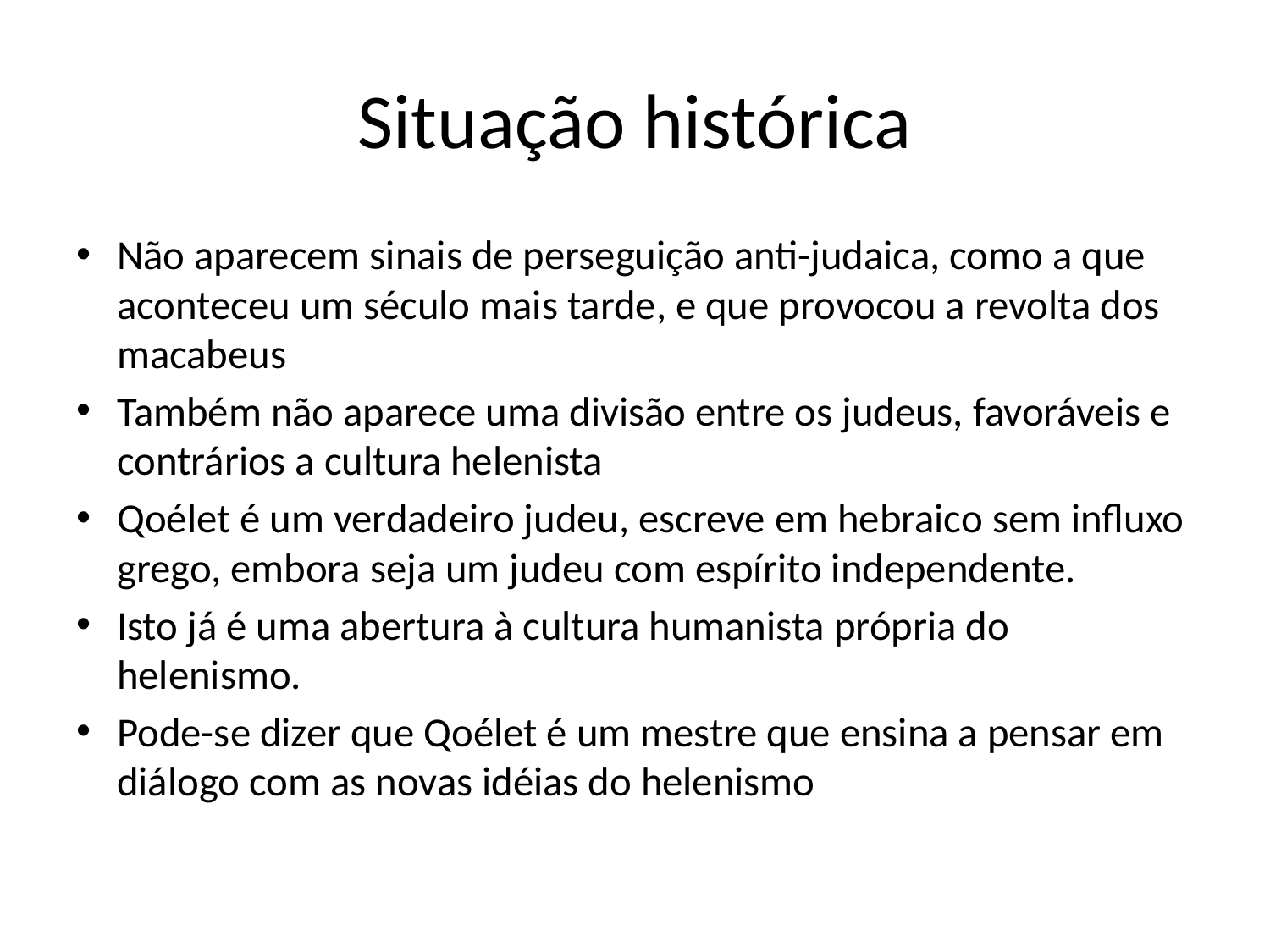

# Situação histórica
Não aparecem sinais de perseguição anti-judaica, como a que aconteceu um século mais tarde, e que provocou a revolta dos macabeus
Também não aparece uma divisão entre os judeus, favoráveis e contrários a cultura helenista
Qoélet é um verdadeiro judeu, escreve em hebraico sem influxo grego, embora seja um judeu com espírito independente.
Isto já é uma abertura à cultura humanista própria do helenismo.
Pode-se dizer que Qoélet é um mestre que ensina a pensar em diálogo com as novas idéias do helenismo